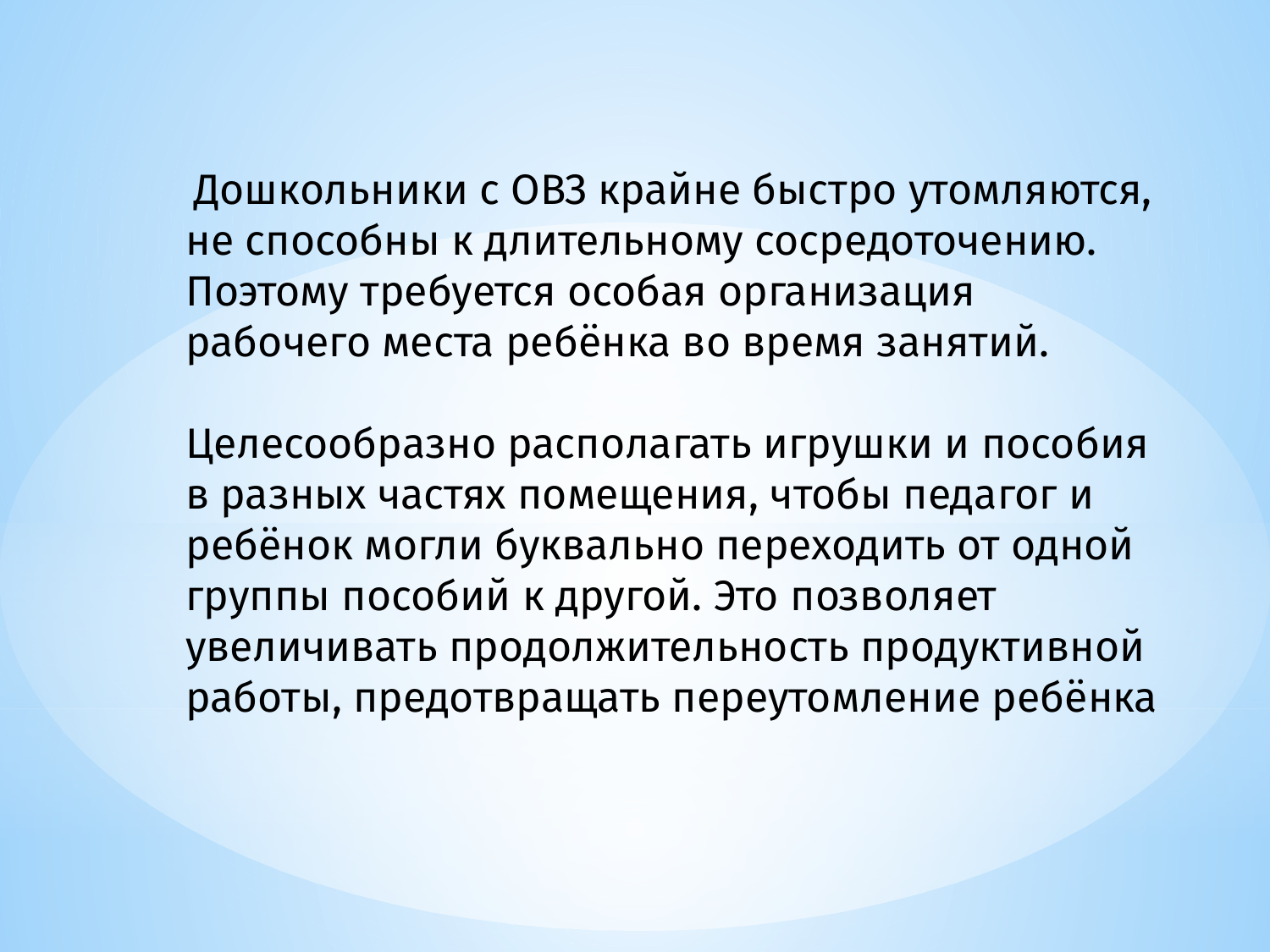

Дошкольники с ОВЗ крайне быстро утомляются, не способны к длительному сосредоточению. Поэтому требуется особая организация рабочего места ребёнка во время занятий.

Целесообразно располагать игрушки и пособия в разных частях помещения, чтобы педагог и ребёнок могли буквально переходить от одной группы пособий к другой. Это позволяет увеличивать продолжительность продуктивной работы, предотвращать переутомление ребёнка